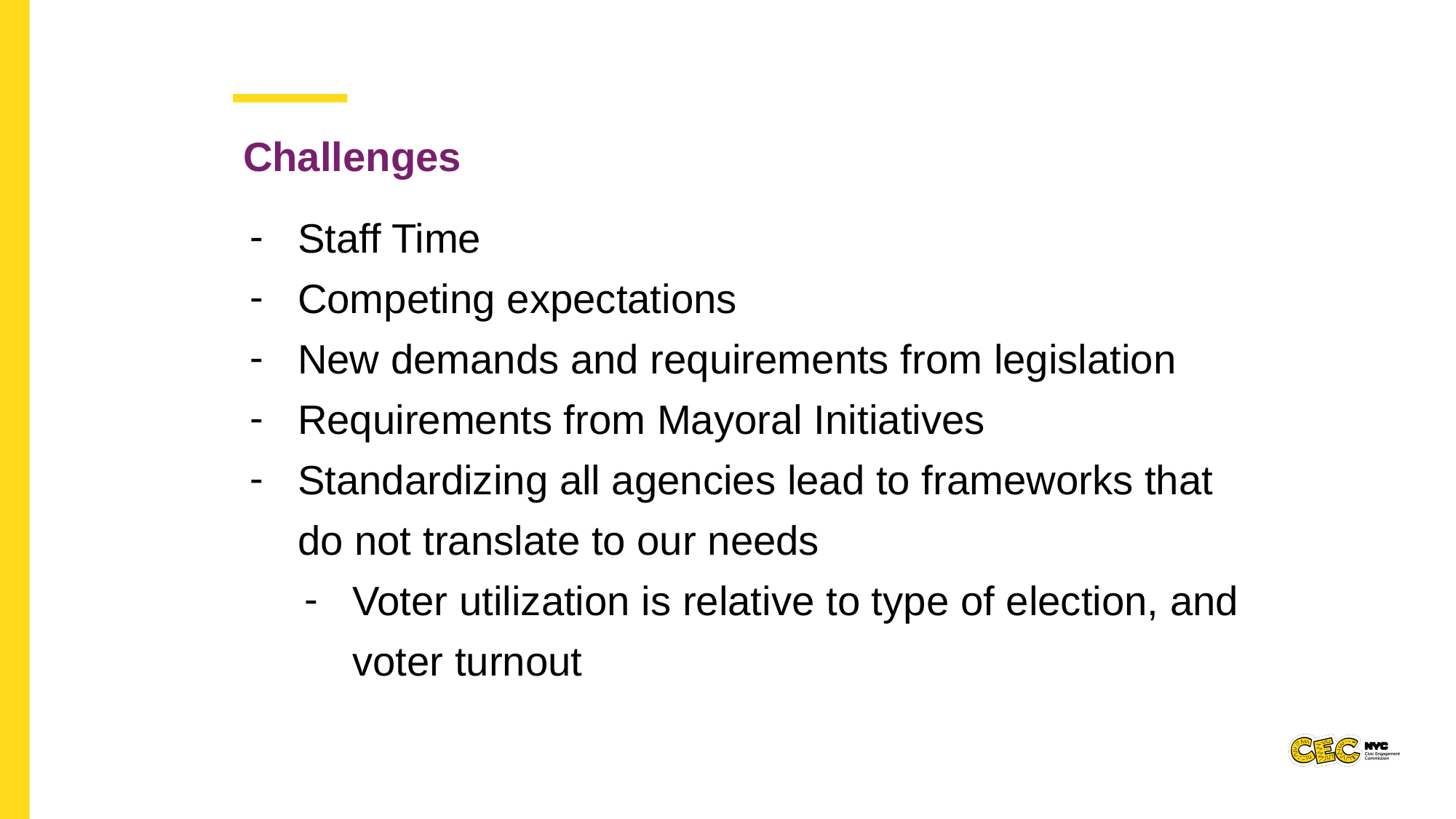

Challenges
Staff Time
Competing expectations
New demands and requirements from legislation
Requirements from Mayoral Initiatives
Standardizing all agencies lead to frameworks that do not translate to our needs
Voter utilization is relative to type of election, and voter turnout